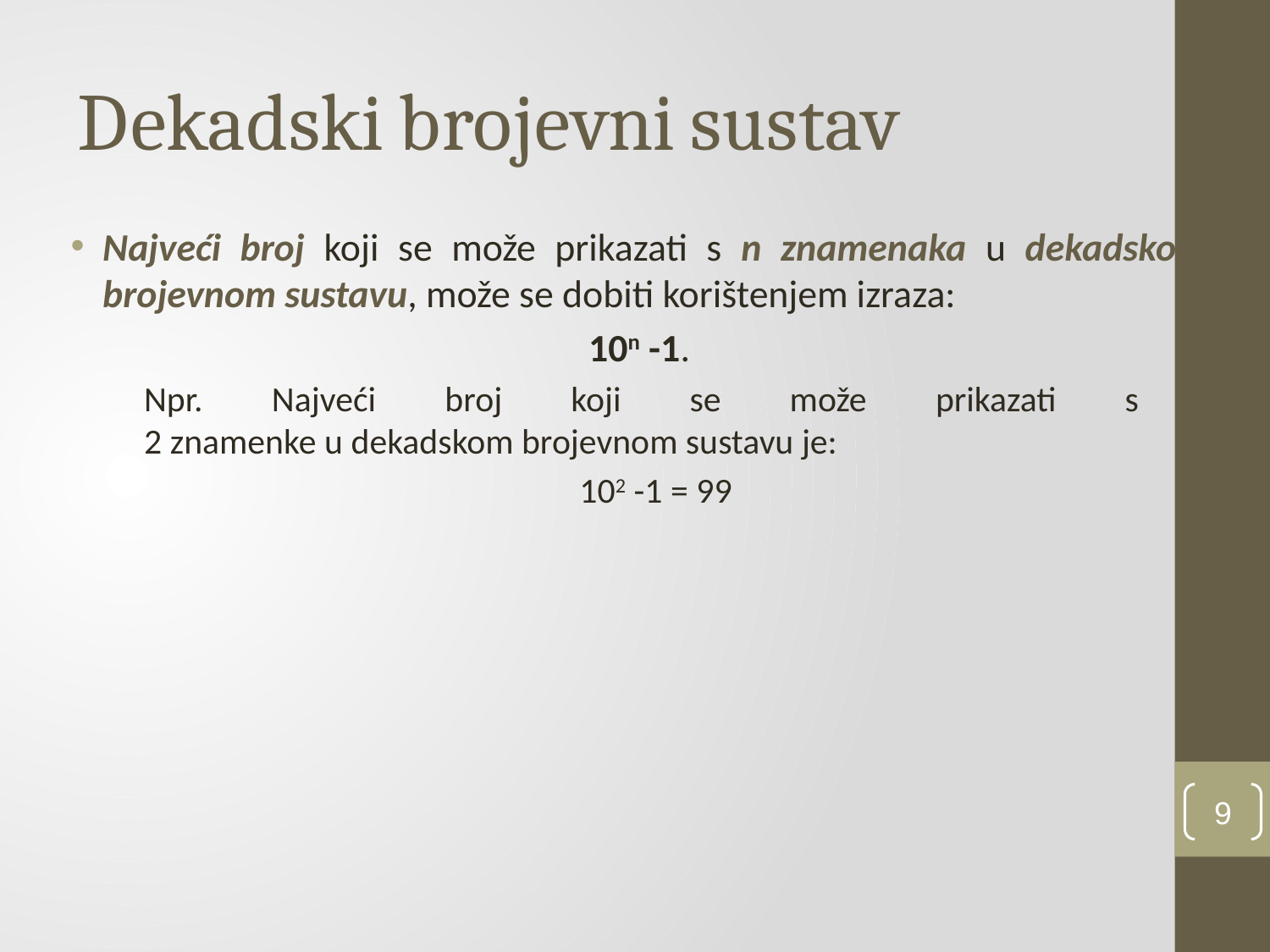

# Dekadski brojevni sustav
Najveći broj koji se može prikazati s n znamenaka u dekadskom brojevnom sustavu, može se dobiti korištenjem izraza:
 10n -1.
	Npr. Najveći broj koji se može prikazati s
2 znamenke u dekadskom brojevnom sustavu je:
102 -1 = 99
9